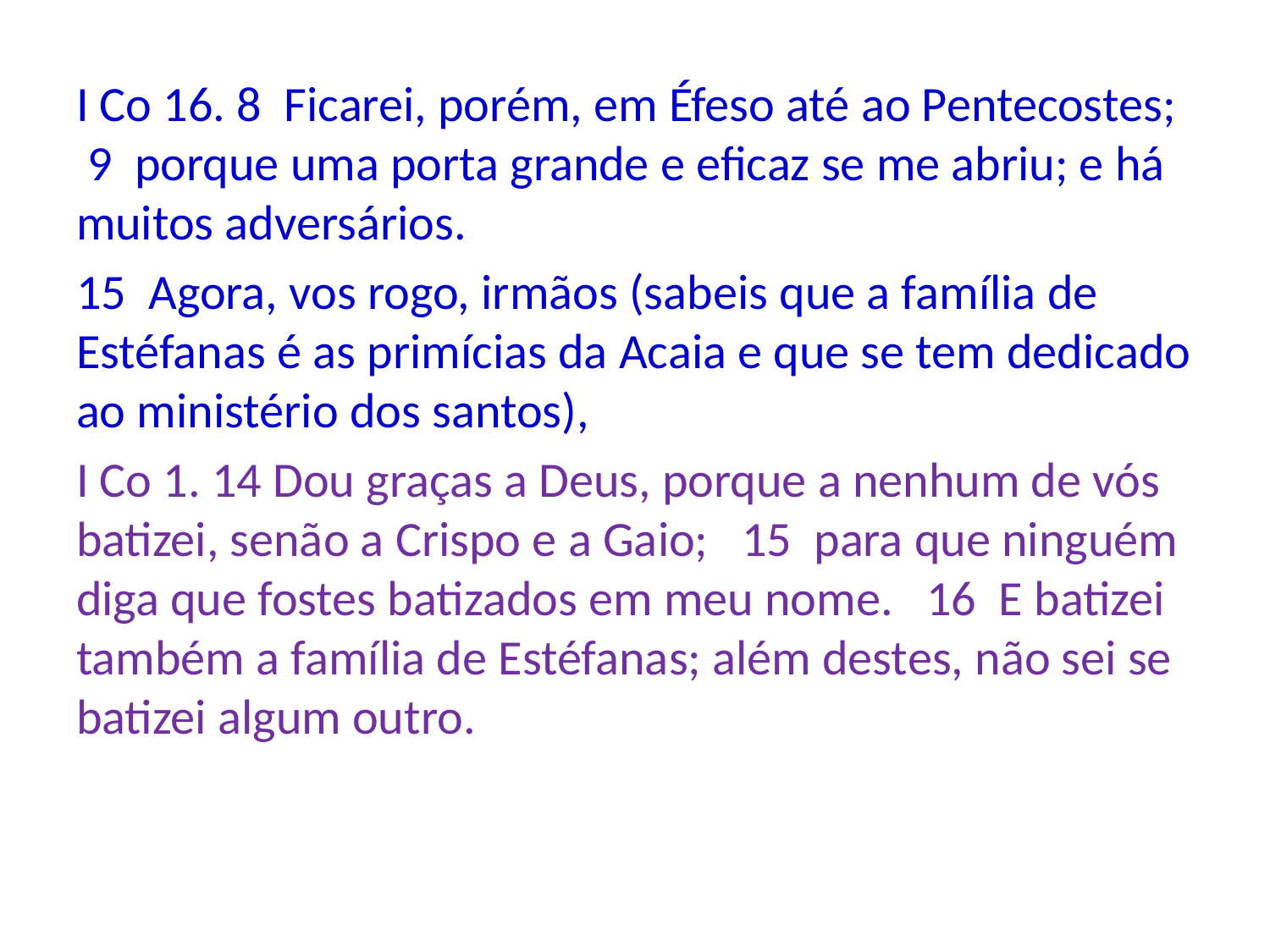

I Co 16. 8  Ficarei, porém, em Éfeso até ao Pentecostes;   9  porque uma porta grande e eficaz se me abriu; e há muitos adversários.
15  Agora, vos rogo, irmãos (sabeis que a família de Estéfanas é as primícias da Acaia e que se tem dedicado ao ministério dos santos),
I Co 1. 14 Dou graças a Deus, porque a nenhum de vós batizei, senão a Crispo e a Gaio;   15  para que ninguém diga que fostes batizados em meu nome.   16  E batizei também a família de Estéfanas; além destes, não sei se batizei algum outro.